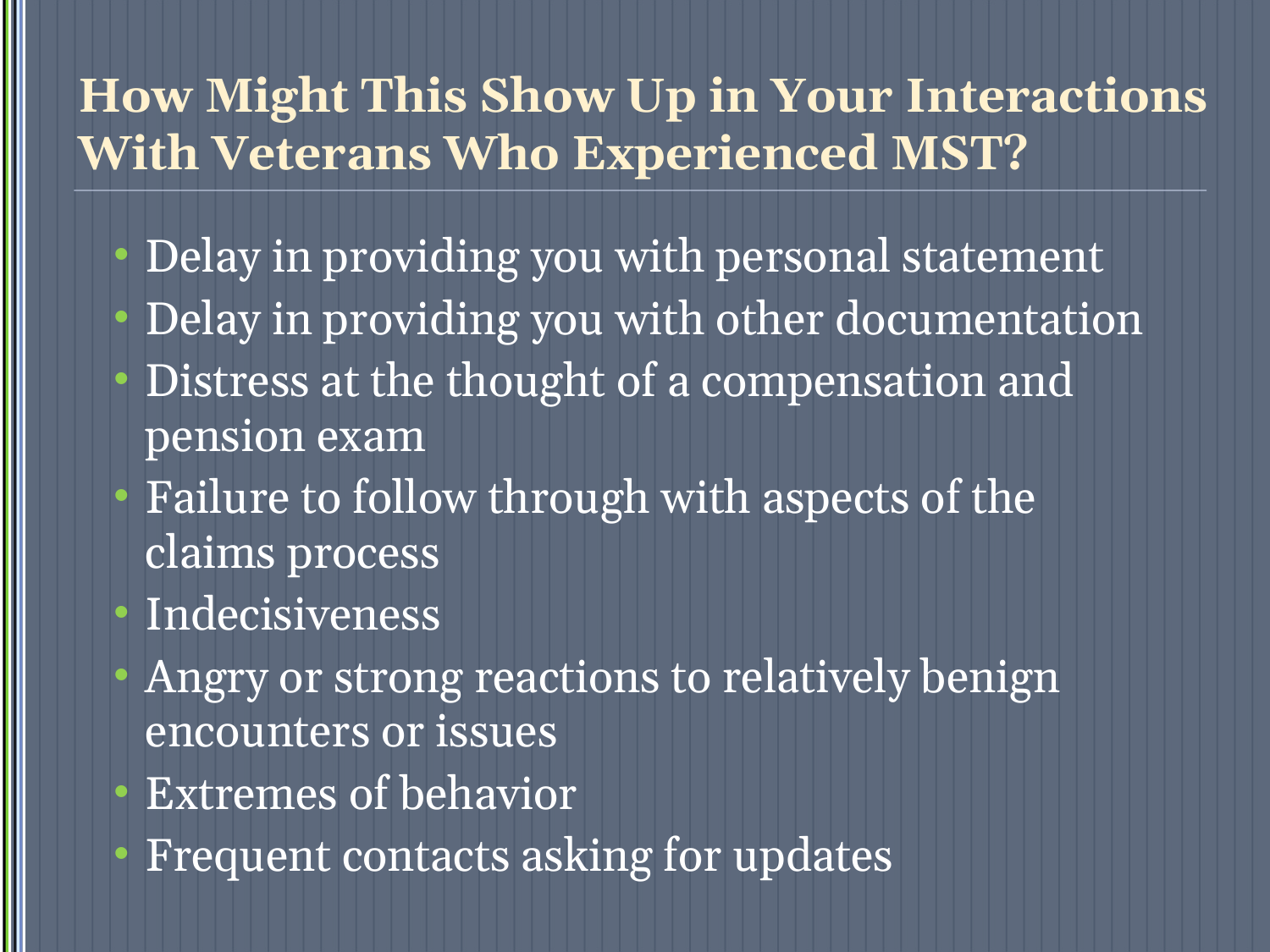

# How Might This Show Up in Your Interactions With Veterans Who Experienced MST?
Delay in providing you with personal statement
Delay in providing you with other documentation
Distress at the thought of a compensation and pension exam
Failure to follow through with aspects of the claims process
Indecisiveness
Angry or strong reactions to relatively benign encounters or issues
Extremes of behavior
Frequent contacts asking for updates